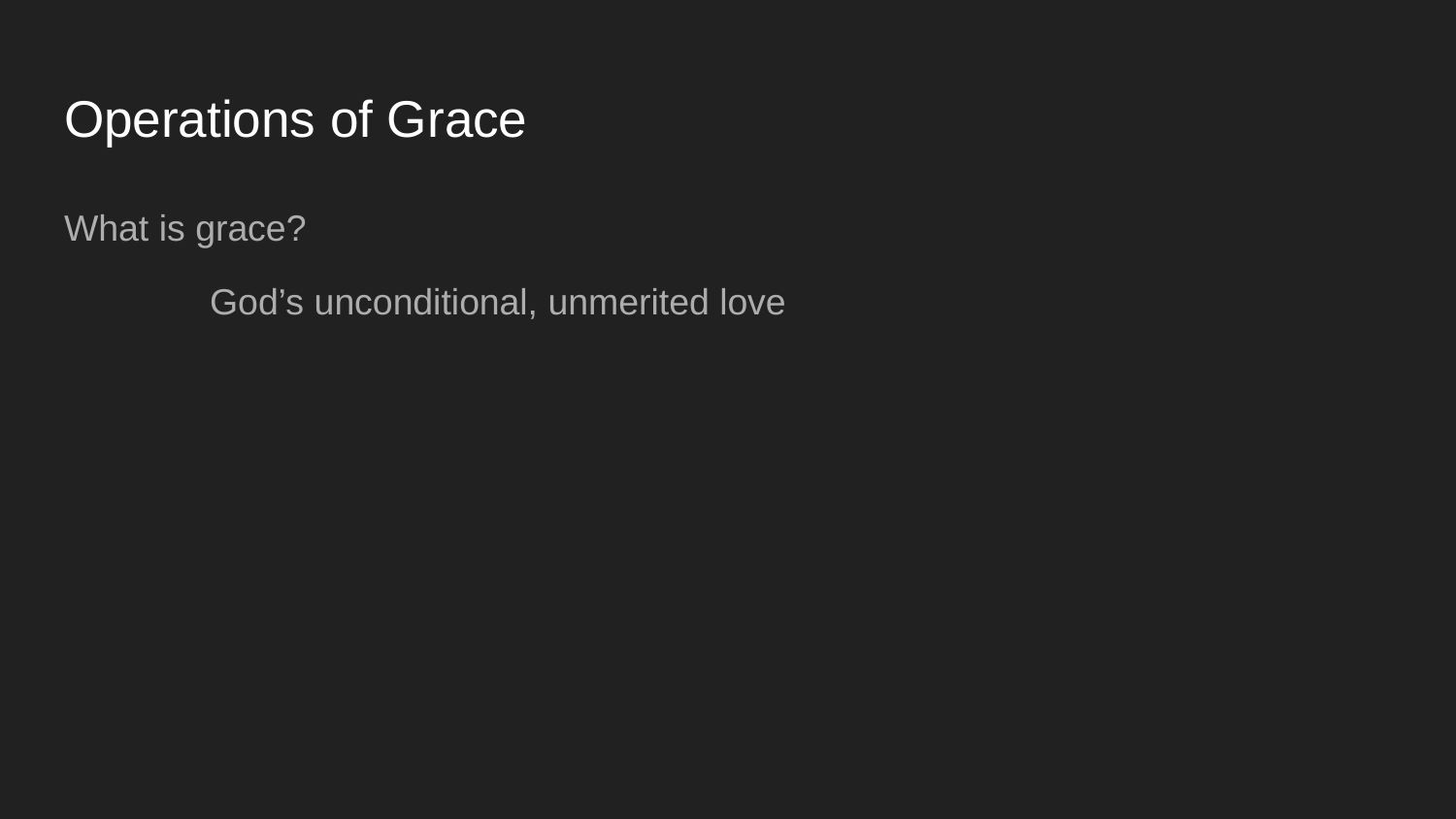

# Operations of Grace
What is grace?
	God’s unconditional, unmerited love